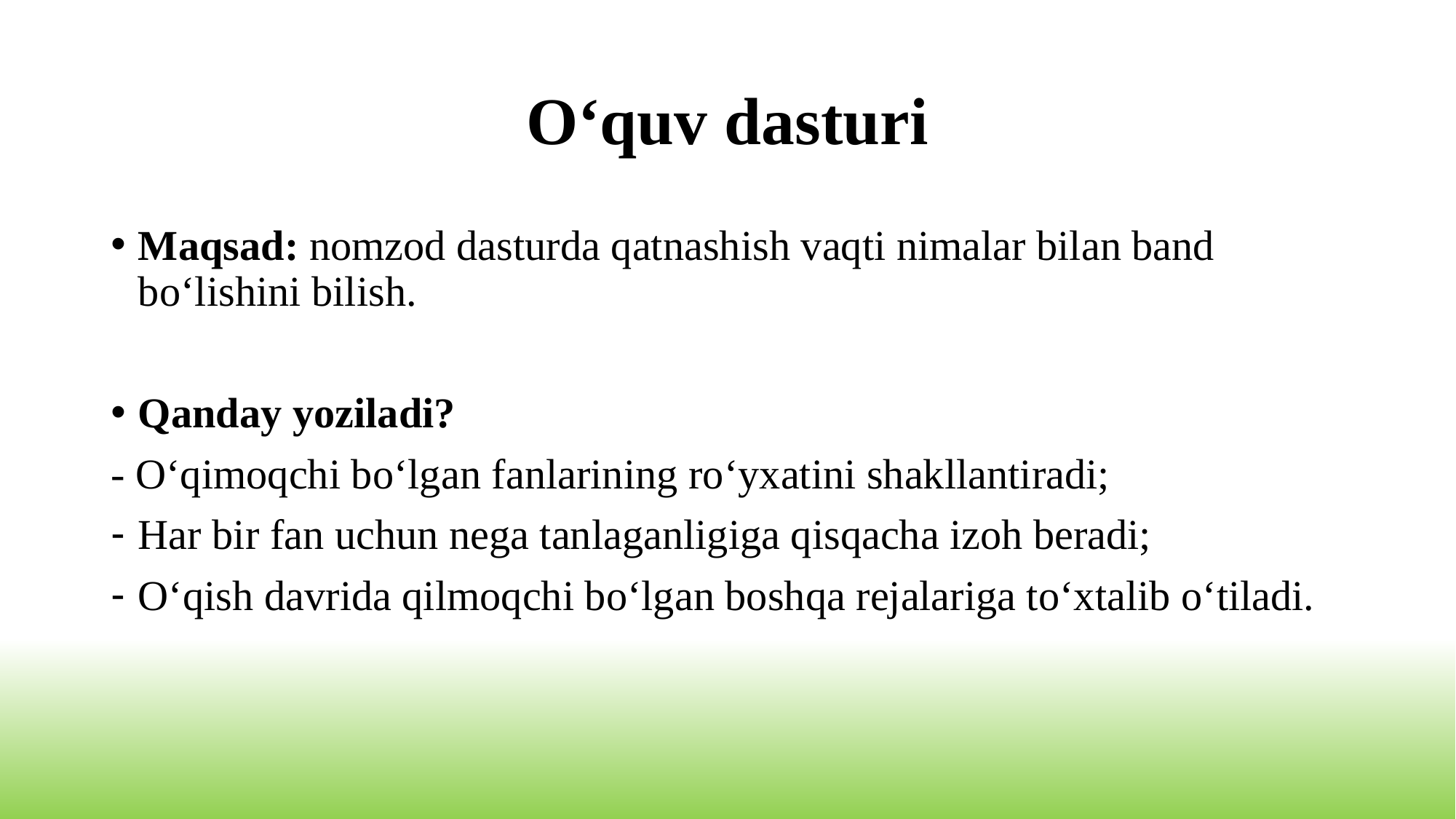

# O‘quv dasturi
Maqsad: nomzod dasturda qatnashish vaqti nimalar bilan band bo‘lishini bilish.

Qanday yoziladi?
- O‘qimoqchi bo‘lgan fanlarining ro‘yxatini shakllantiradi;
Har bir fan uchun nega tanlaganligiga qisqacha izoh beradi;
O‘qish davrida qilmoqchi bo‘lgan boshqa rejalariga to‘xtalib o‘tiladi.